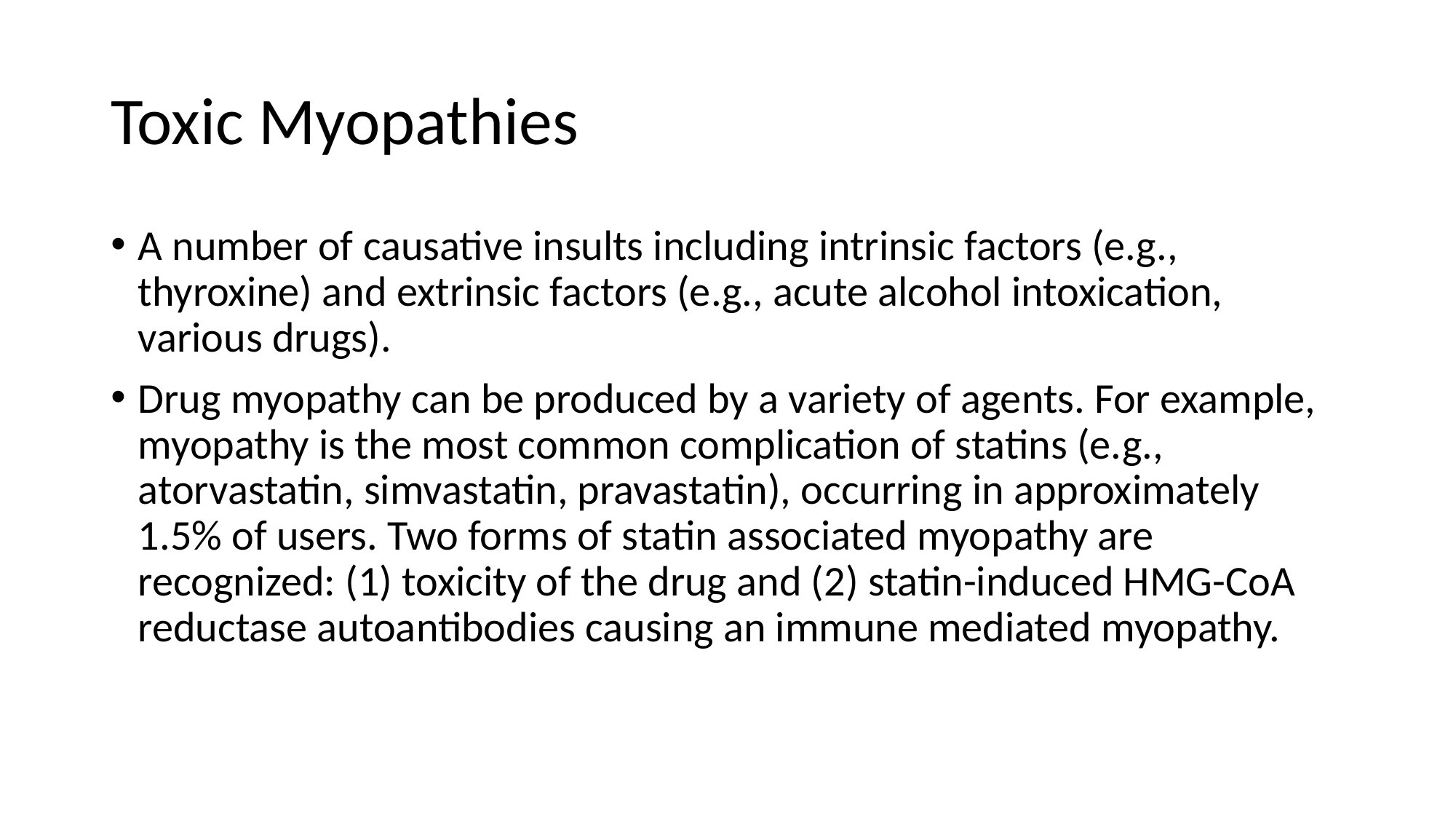

# Toxic Myopathies
A number of causative insults including intrinsic factors (e.g., thyroxine) and extrinsic factors (e.g., acute alcohol intoxication, various drugs).
Drug myopathy can be produced by a variety of agents. For example, myopathy is the most common complication of statins (e.g., atorvastatin, simvastatin, pravastatin), occurring in approximately 1.5% of users. Two forms of statin associated myopathy are recognized: (1) toxicity of the drug and (2) statin-induced HMG-CoA reductase autoantibodies causing an immune mediated myopathy.